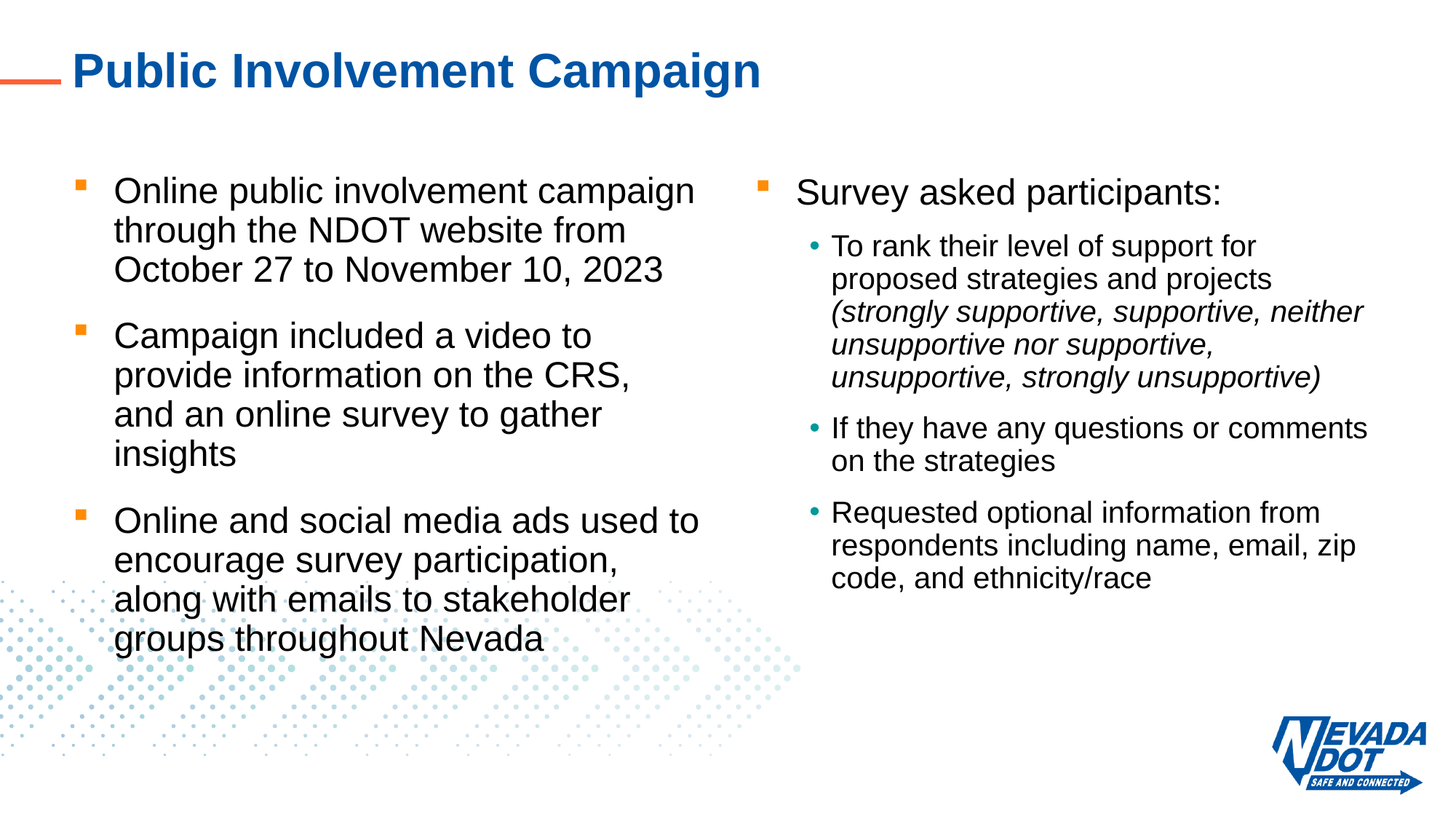

# Public Involvement Campaign
Online public involvement campaign through the NDOT website from October 27 to November 10, 2023
Campaign included a video to provide information on the CRS, and an online survey to gather insights
Online and social media ads used to encourage survey participation, along with emails to stakeholder groups throughout Nevada
Survey asked participants:
To rank their level of support for proposed strategies and projects
(strongly supportive, supportive, neither unsupportive nor supportive, unsupportive, strongly unsupportive)
If they have any questions or comments on the strategies
Requested optional information from respondents including name, email, zip code, and ethnicity/race